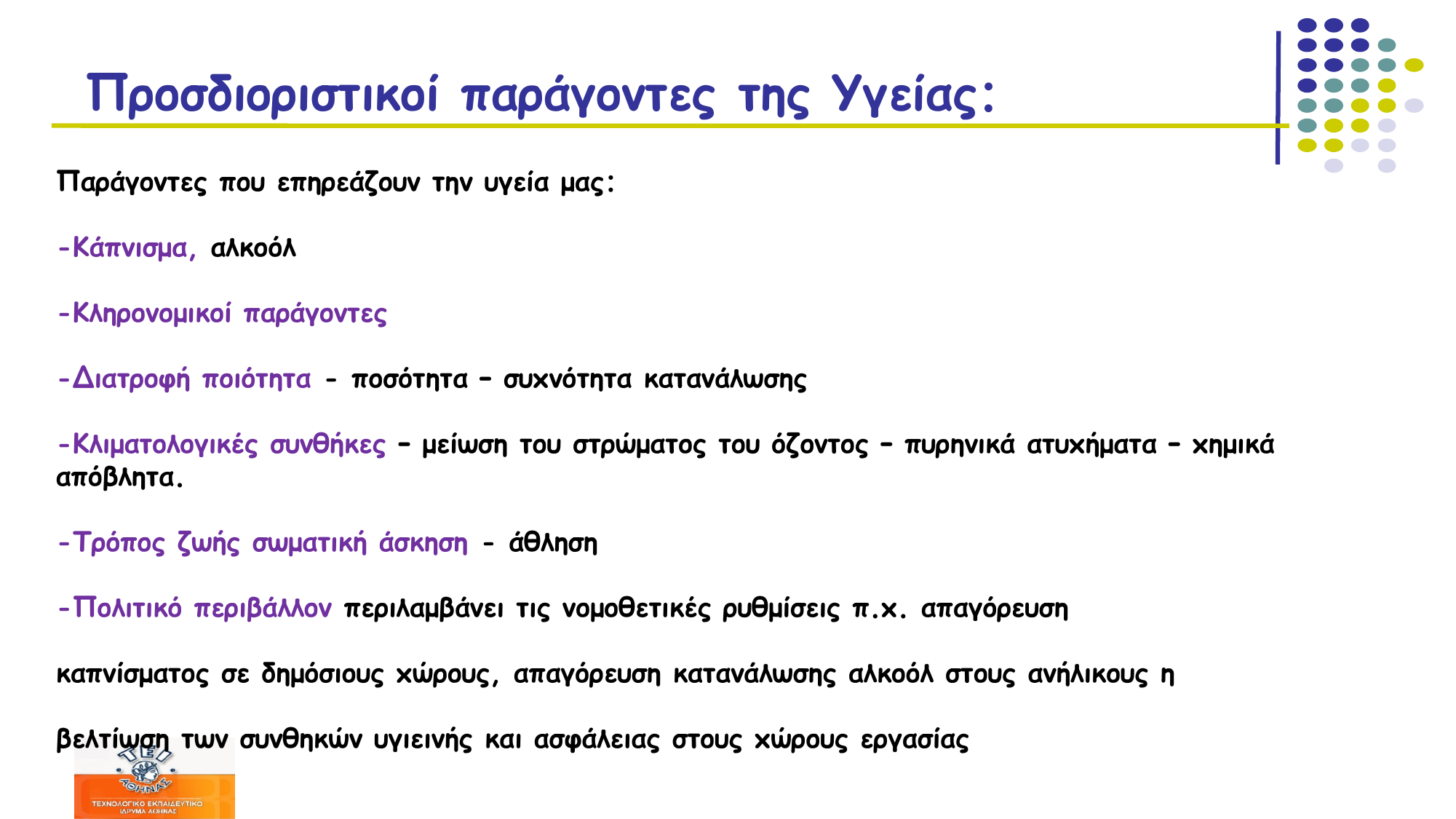

# Προσδιοριστικοί παράγοντες της Υγείας:
Παράγοντες που επηρεάζουν την υγεία μας:
-Κάπνισμα, αλκοόλ
-Κληρονομικοί παράγοντες
-Διατροφή ποιότητα - ποσότητα – συχνότητα κατανάλωσης
-Κλιματολογικές συνθήκες – μείωση του στρώματος του όζοντος – πυρηνικά ατυχήματα – χημικά  απόβλητα.
-Τρόπος ζωής σωματική άσκηση - άθληση
-Πολιτικό περιβάλλον περιλαμβάνει τις νομοθετικές ρυθμίσεις π.χ. απαγόρευση
καπνίσματος σε δημόσιους χώρους, απαγόρευση κατανάλωσης αλκοόλ στους ανήλικους η
βελτίωση των συνθηκών υγιεινής και ασφάλειας στους χώρους εργασίας